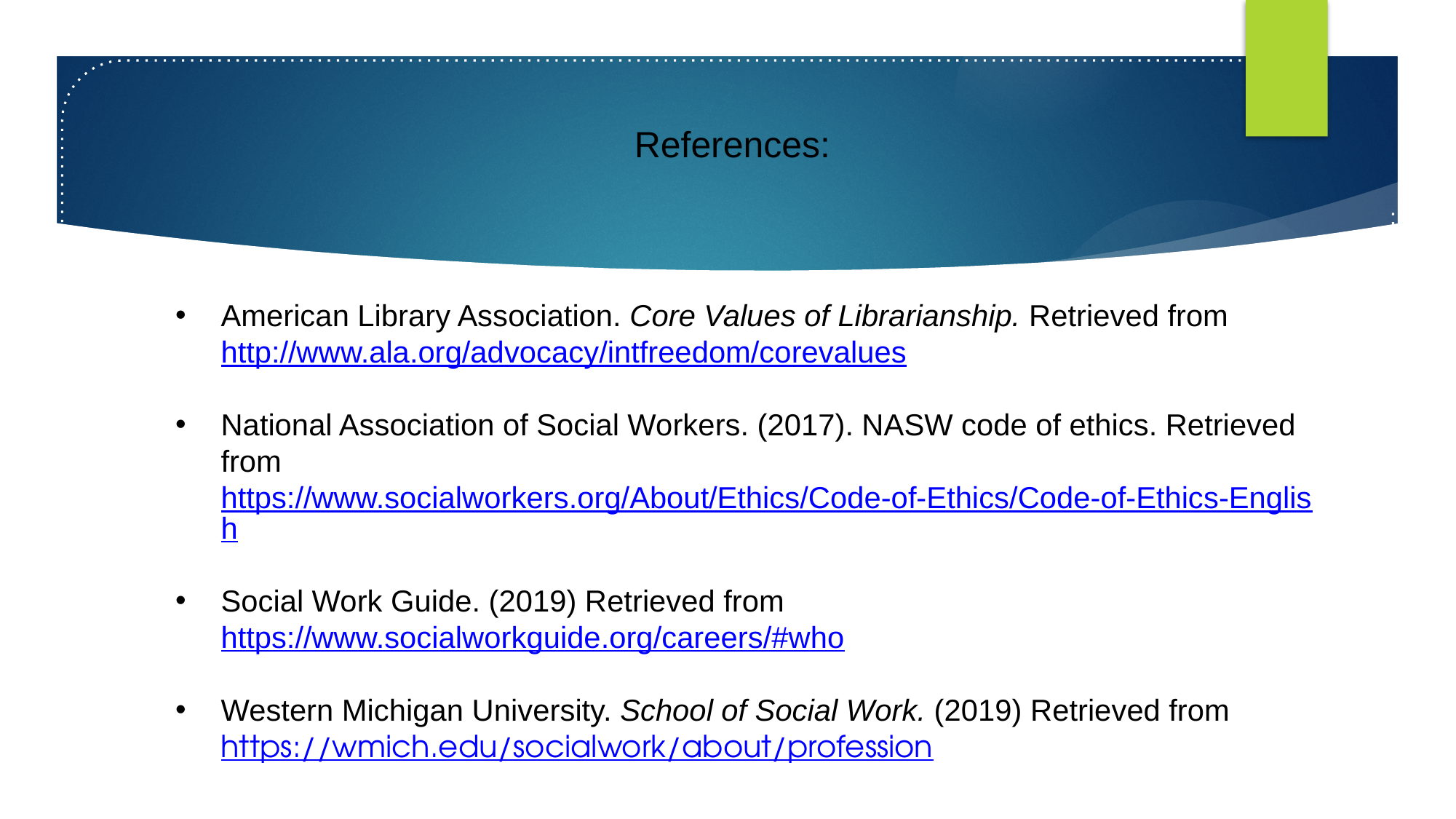

References:

American Library Association. Core Values of Librarianship. Retrieved from http://www.ala.org/advocacy/intfreedom/corevalues

National Association of Social Workers. (2017). NASW code of ethics. Retrieved from  https://www.socialworkers.org/About/Ethics/Code-of-Ethics/Code-of-Ethics-English

Social Work Guide. (2019) Retrieved from https://www.socialworkguide.org/careers/#who

Western Michigan University. School of Social Work. (2019) Retrieved from https://wmich.edu/socialwork/about/profession
27